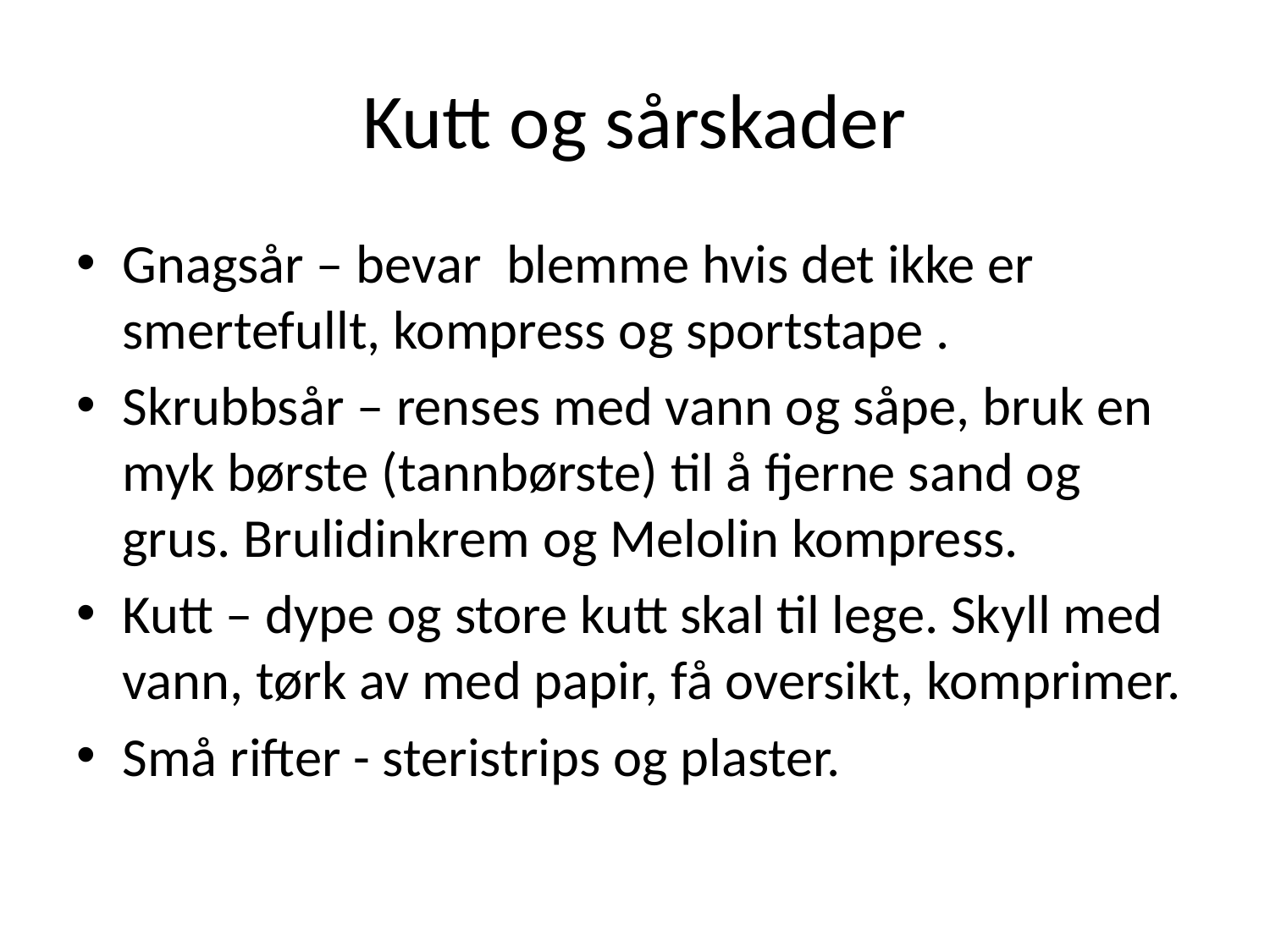

# Kutt og sårskader
Gnagsår – bevar  blemme hvis det ikke er smertefullt, kompress og sportstape .
Skrubbsår – renses med vann og såpe, bruk en myk børste (tannbørste) til å fjerne sand og grus. Brulidinkrem og Melolin kompress.
Kutt – dype og store kutt skal til lege. Skyll med vann, tørk av med papir, få oversikt, komprimer.
Små rifter - steristrips og plaster.